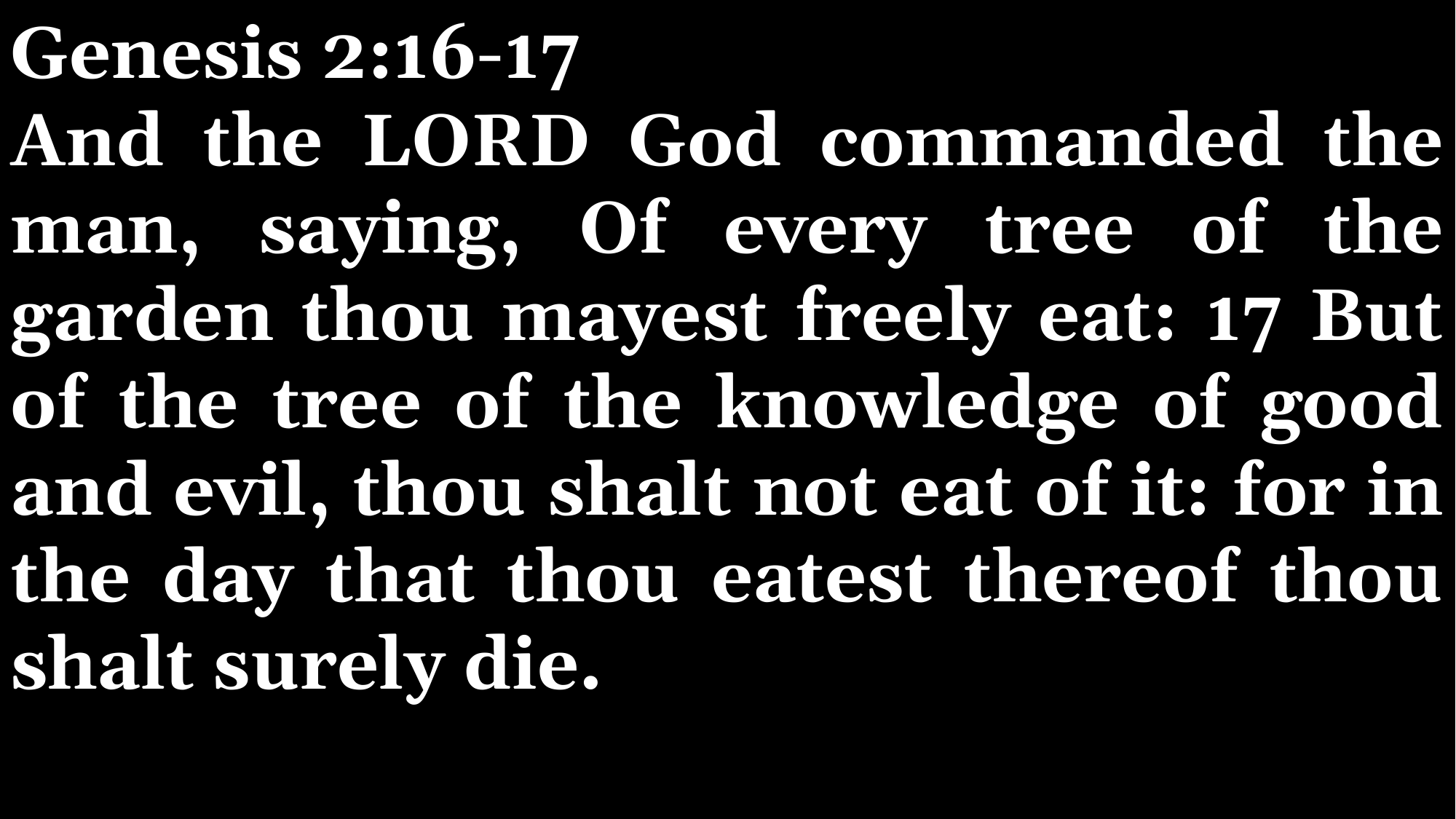

Genesis 2:16-17
And the LORD God commanded the man, saying, Of every tree of the garden thou mayest freely eat: 17 But of the tree of the knowledge of good and evil, thou shalt not eat of it: for in the day that thou eatest thereof thou shalt surely die.